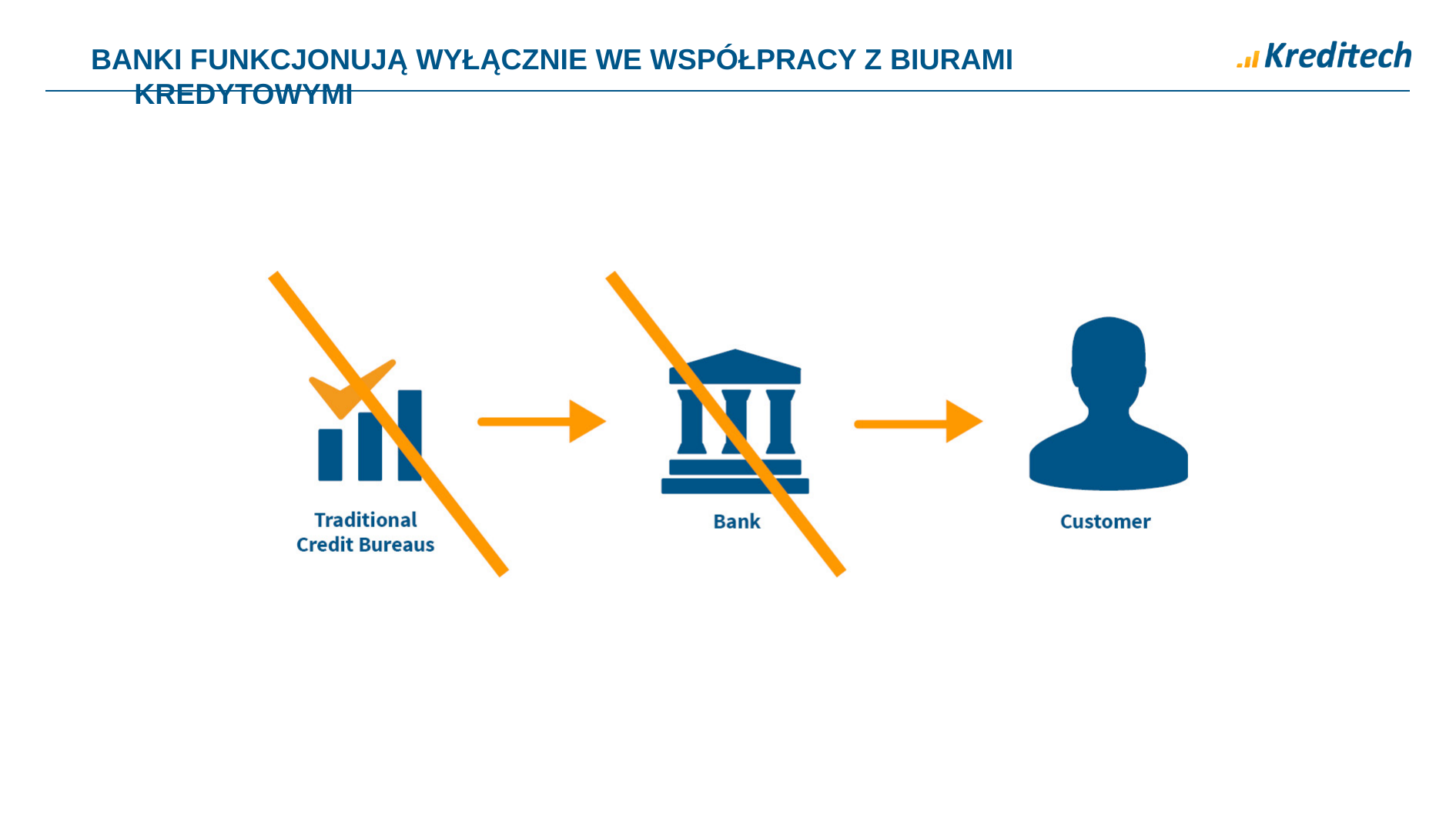

BANKI FUNKCJONUJĄ WYŁĄCZNIE WE WSPÓŁPRACY Z BIURAMI KREDYTOWYMI